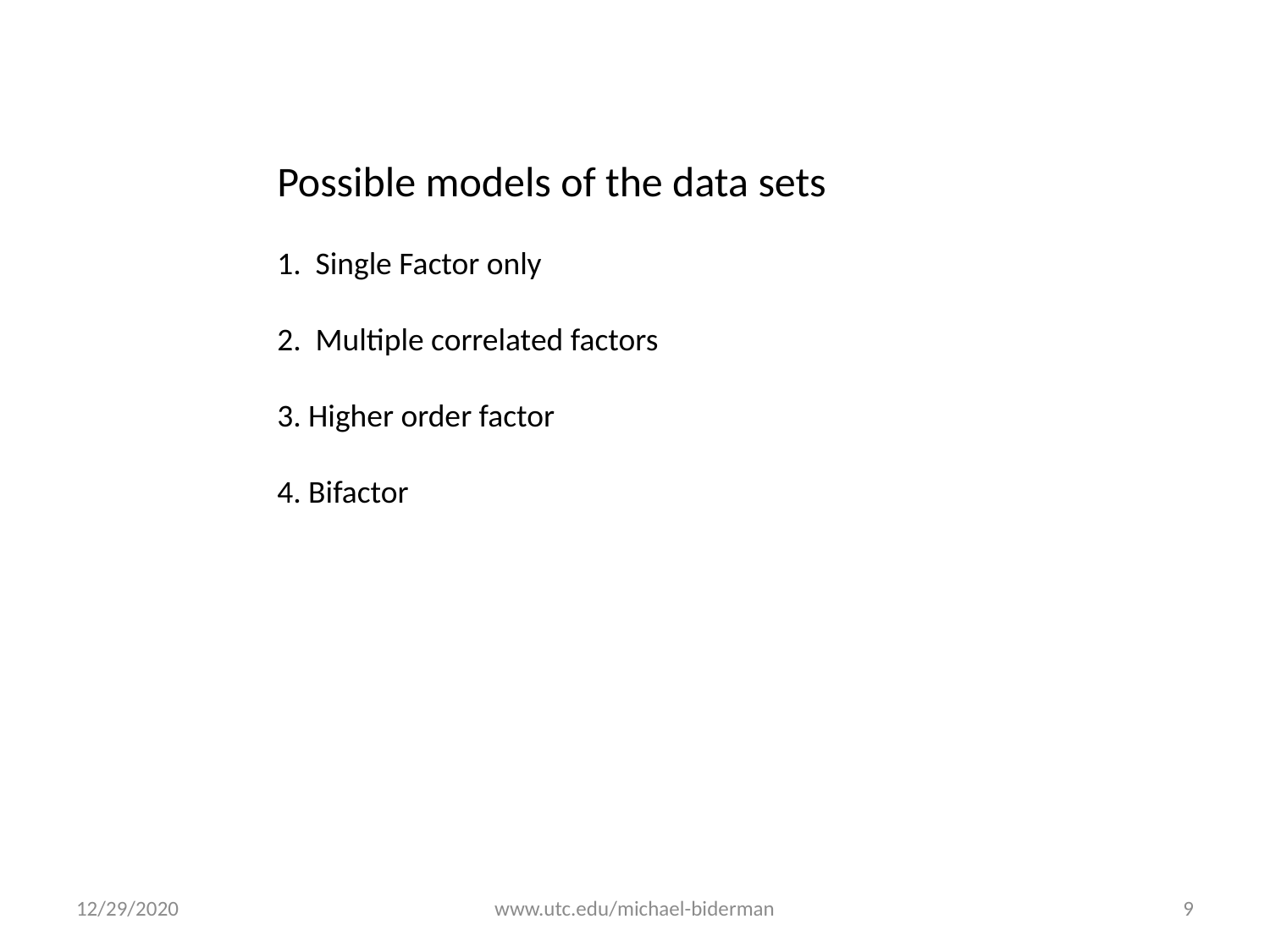

Possible models of the data sets

1.  Single Factor only

2.  Multiple correlated factors

3. Higher order factor

4. Bifactor
12/29/2020
www.utc.edu/michael-biderman
9